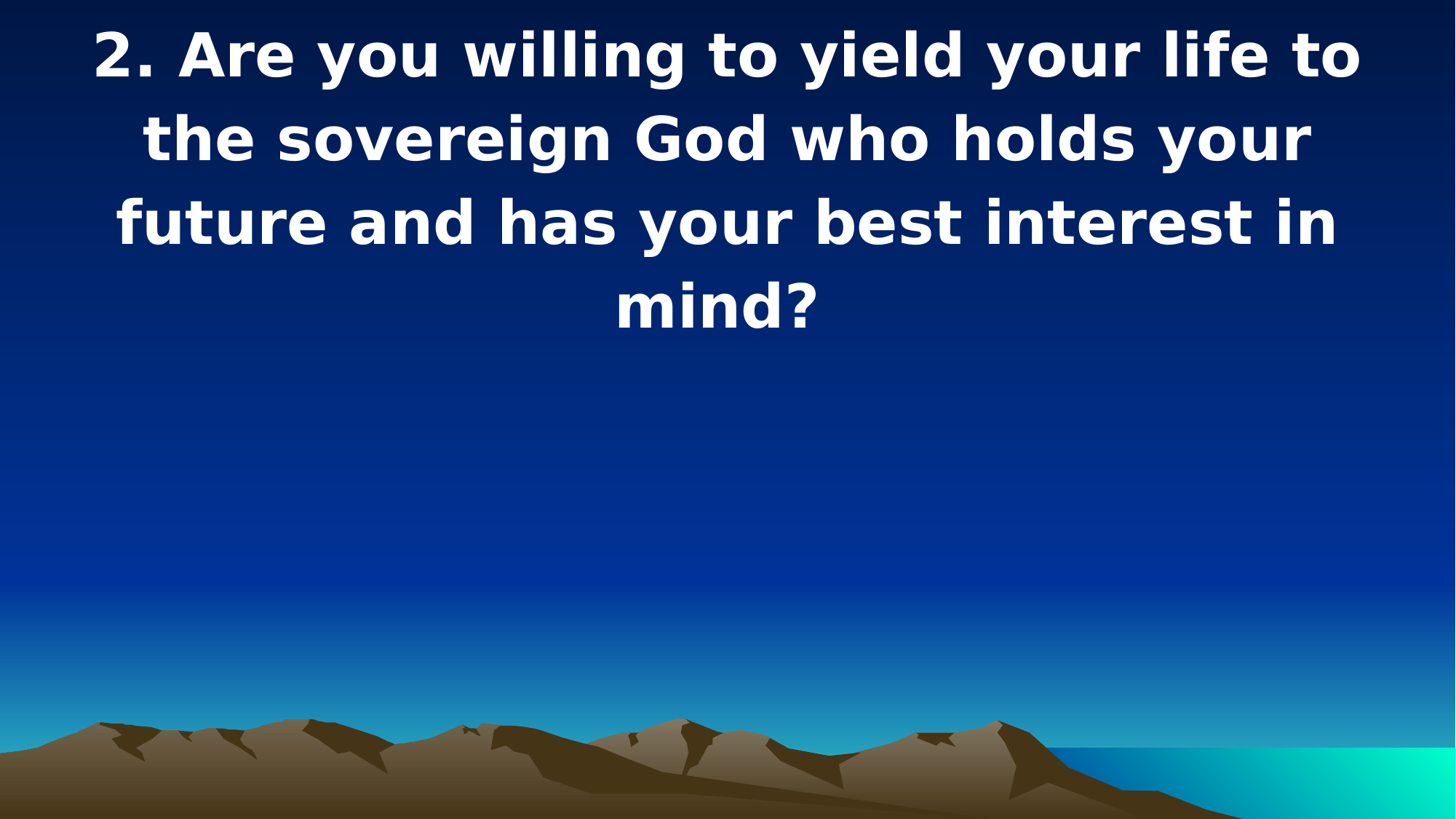

2. Are you willing to yield your life to the sovereign God who holds your future and has your best interest in mind?